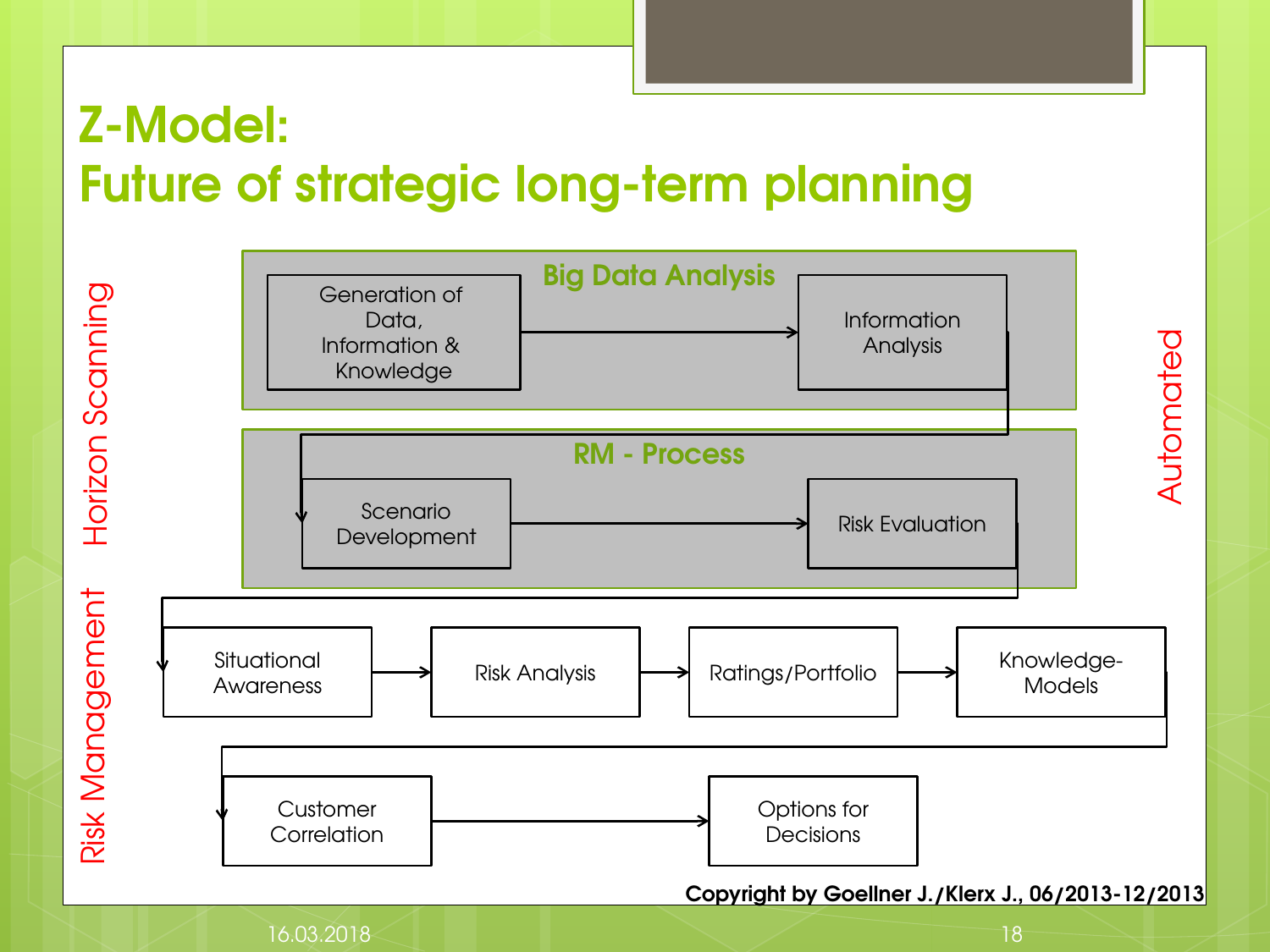

# Z-Model: Future of strategic long-term planning
Big Data Analysis
Generation of
Data,
Information &
Knowledge
Information Analysis
Horizon Scanning
Automated
RM - Process
Scenario
Development
Risk Evaluation
Situational Awareness
Risk Analysis
Ratings/Portfolio
Knowledge- Models
Risk Management
Customer Correlation
Options for Decisions
Copyright by Goellner J./Klerx J., 06/2013-12/2013
16.03.2018
18